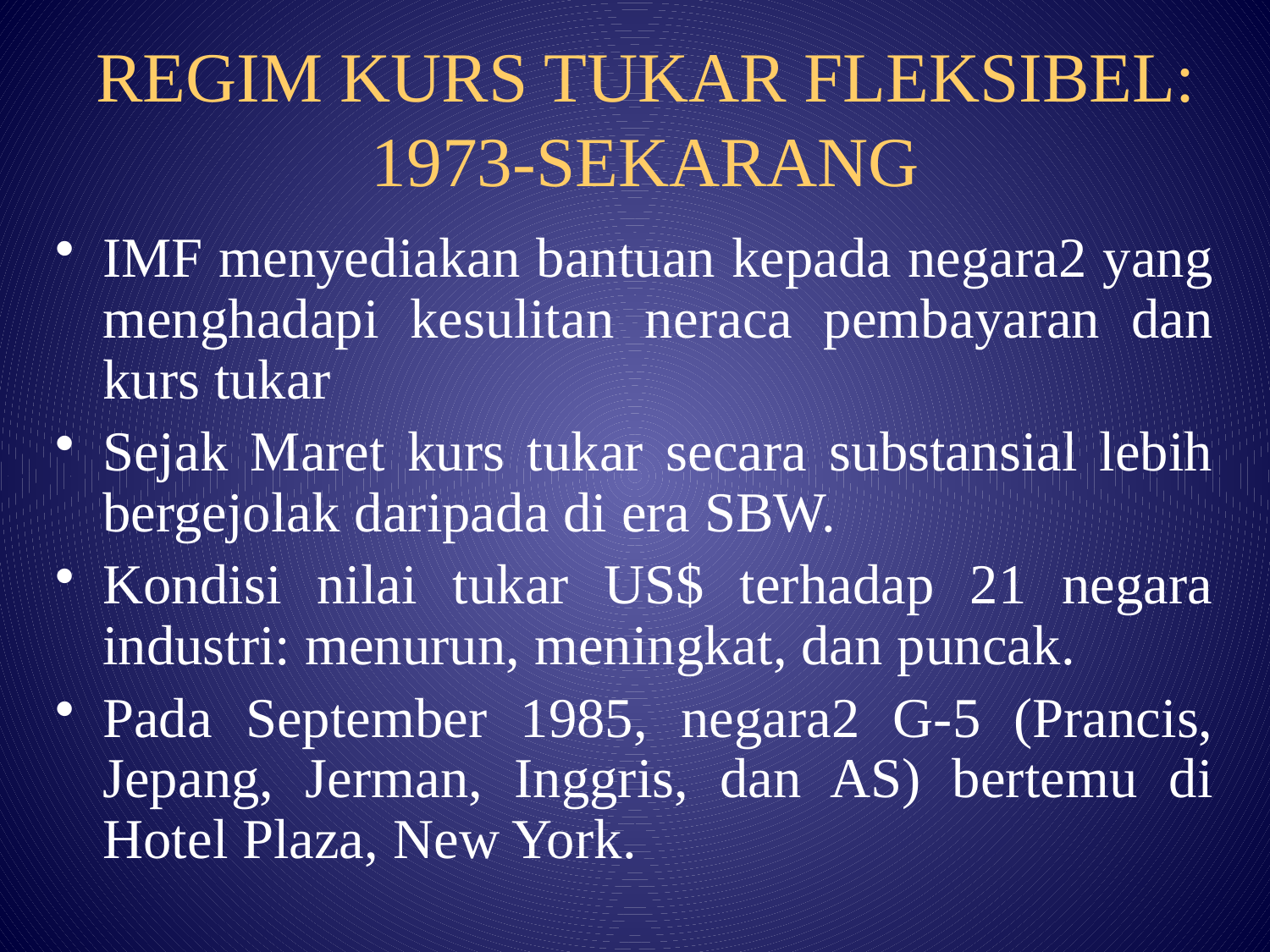

# REGIM KURS TUKAR FLEKSIBEL: 1973-SEKARANG
IMF menyediakan bantuan kepada negara2 yang menghadapi kesulitan neraca pembayaran dan kurs tukar
Sejak Maret kurs tukar secara substansial lebih bergejolak daripada di era SBW.
Kondisi nilai tukar US$ terhadap 21 negara industri: menurun, meningkat, dan puncak.
Pada September 1985, negara2 G-5 (Prancis, Jepang, Jerman, Inggris, dan AS) bertemu di Hotel Plaza, New York.